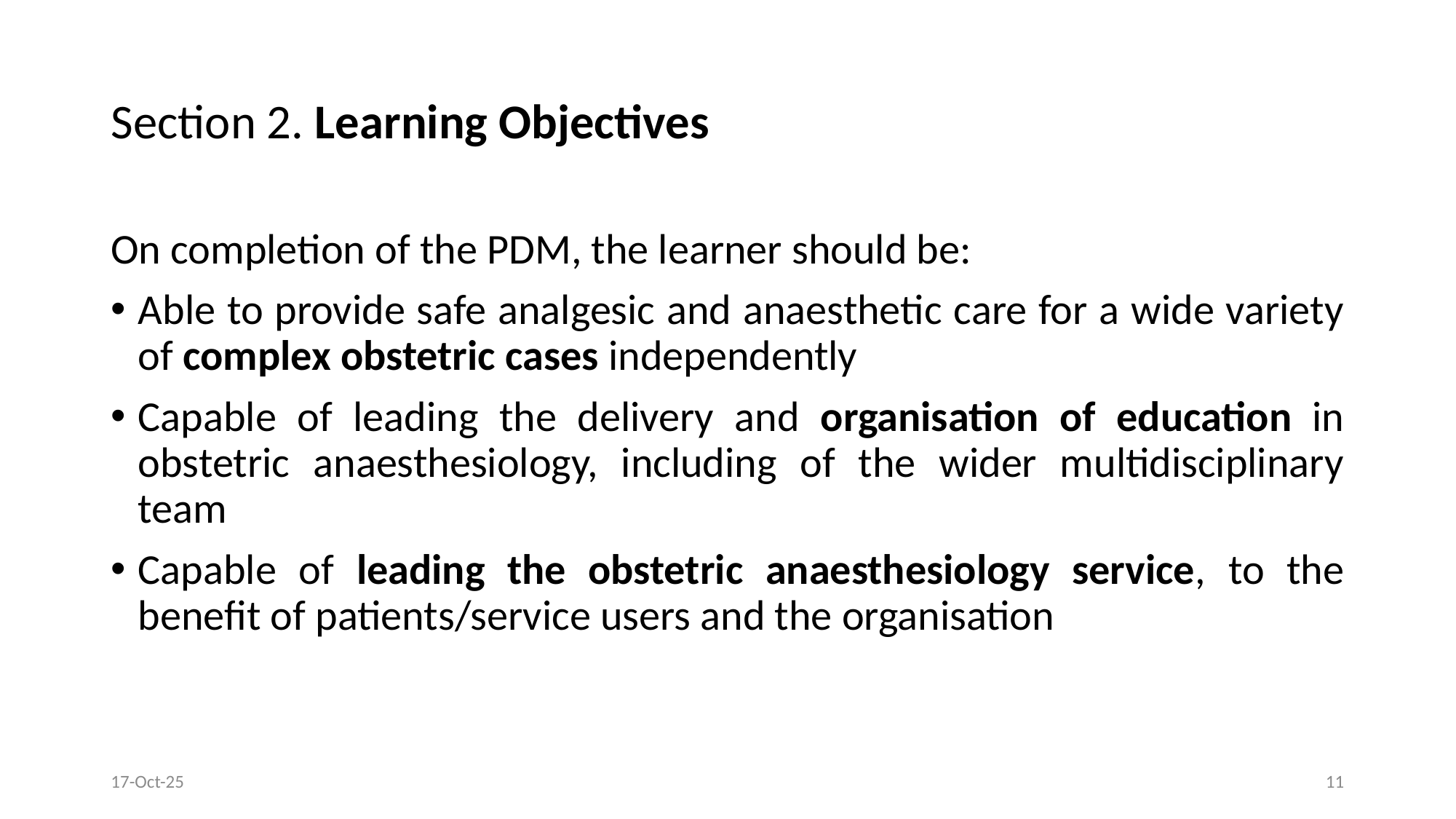

# Section 2. Learning Objectives
On completion of the PDM, the learner should be:
Able to provide safe analgesic and anaesthetic care for a wide variety of complex obstetric cases independently
Capable of leading the delivery and organisation of education in obstetric anaesthesiology, including of the wider multidisciplinary team
Capable of leading the obstetric anaesthesiology service, to the benefit of patients/service users and the organisation

17-Oct-25
11